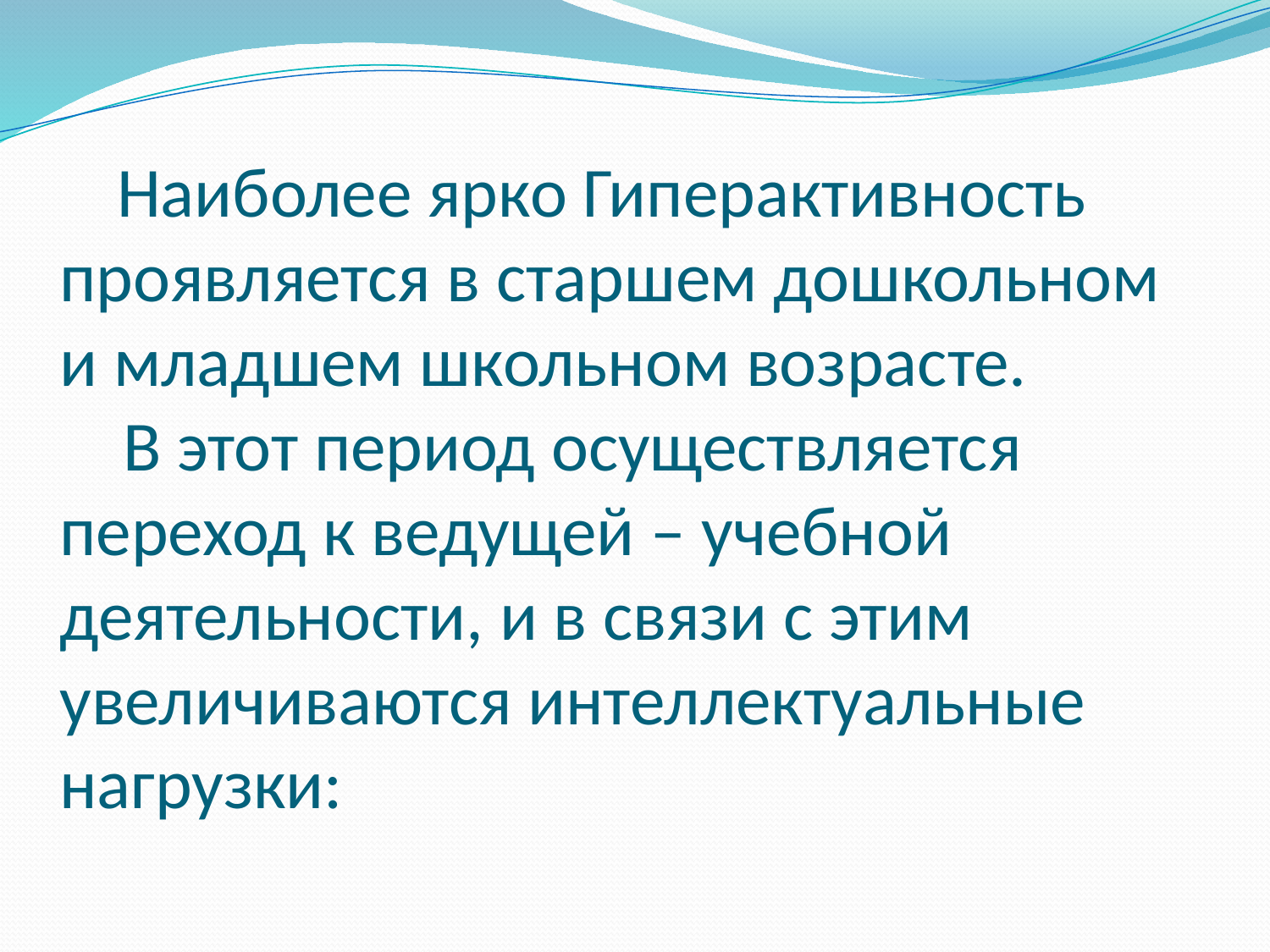

# Наиболее ярко Гиперактивность проявляется в старшем дошкольном и младшем школьном возрасте. В этот период осуществляется переход к ведущей – учебной деятельности, и в связи с этим увеличиваются интеллектуальные нагрузки: